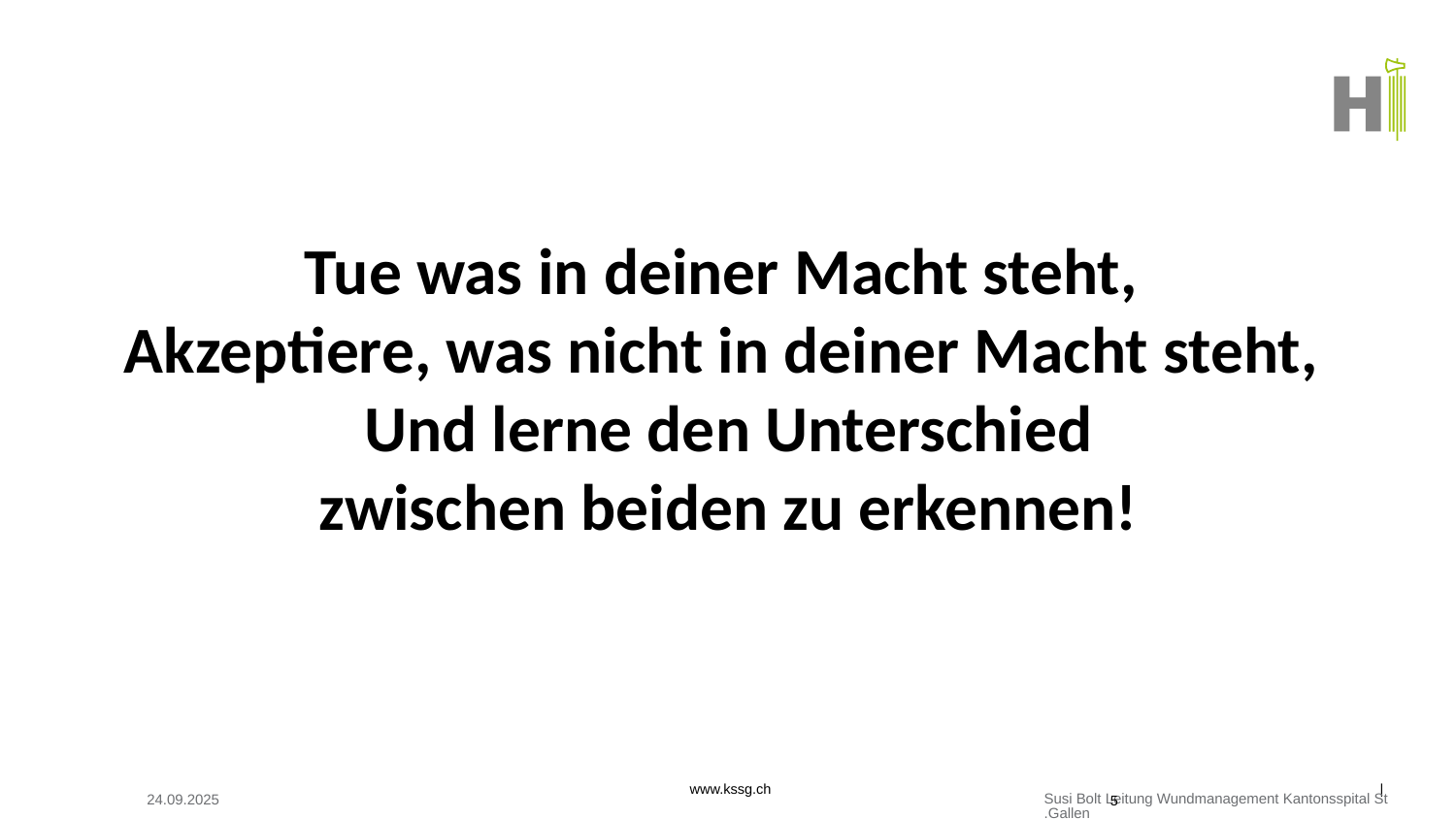

Tue was in deiner Macht steht,
Akzeptiere, was nicht in deiner Macht steht,
Und lerne den Unterschied
zwischen beiden zu erkennen!

24.09.2025
Susi Bolt Leitung Wundmanagement Kantonsspital St.Gallen
5